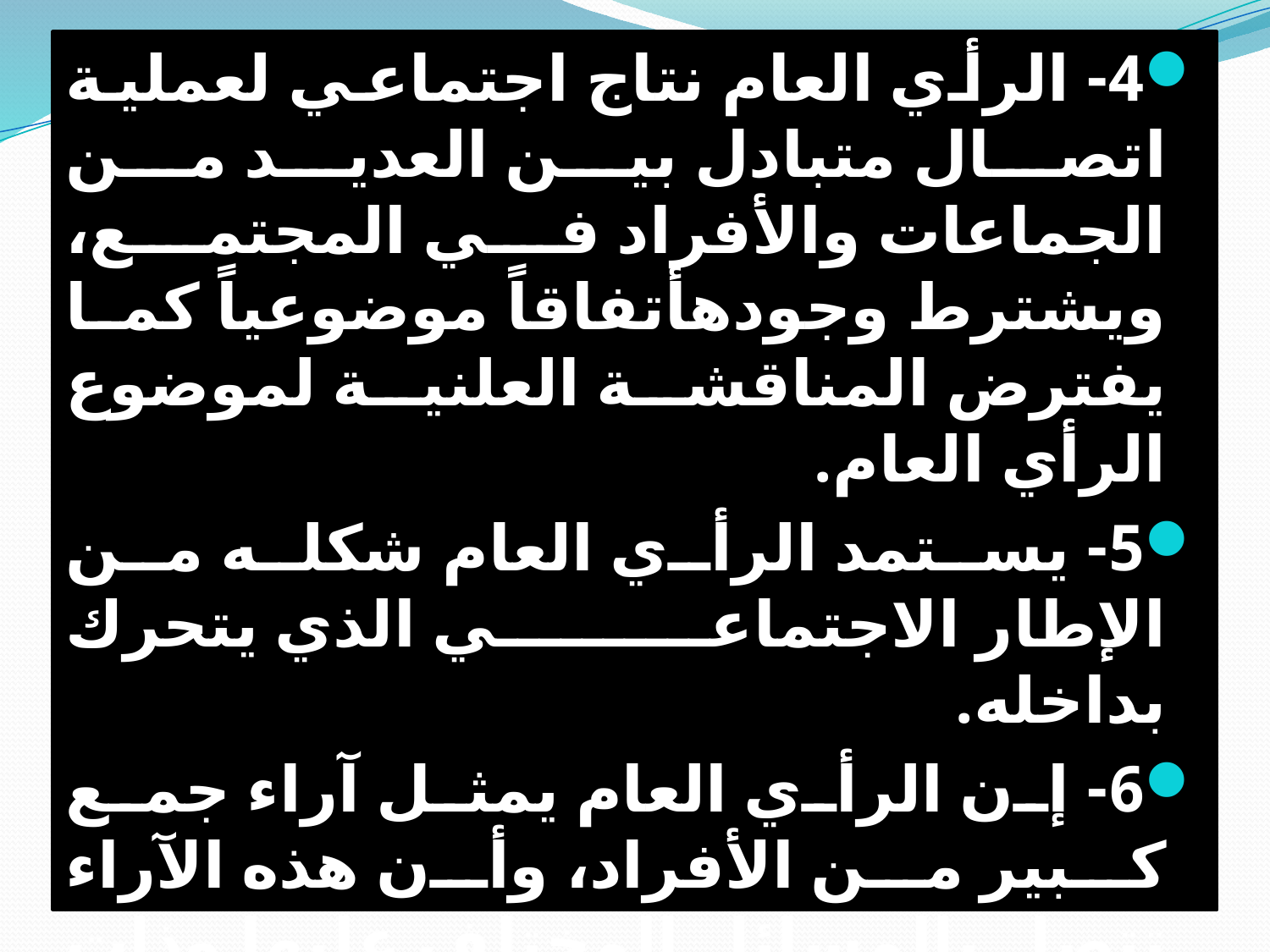

4- الرأي العام نتاج اجتماعي لعملية اتصال متبادل بين العديد من الجماعات والأفراد في المجتمع، ويشترط وجودهأتفاقاً موضوعياً كما يفترض المناقشة العلنية لموضوع الرأي العام.
5- يستمد الرأي العام شكله من الإطار الاجتماعي الذي يتحرك بداخله.
6- إن الرأي العام يمثل آراء جمع كبير من الأفراد، وأن هذه الآراء تتصل بالمسائل المختلف عليها وذات الصالح العام، وإن هذه الآراء لا تمارس تأثيراً على سلوك الأفراد والجماعات السياسية الحكومية.